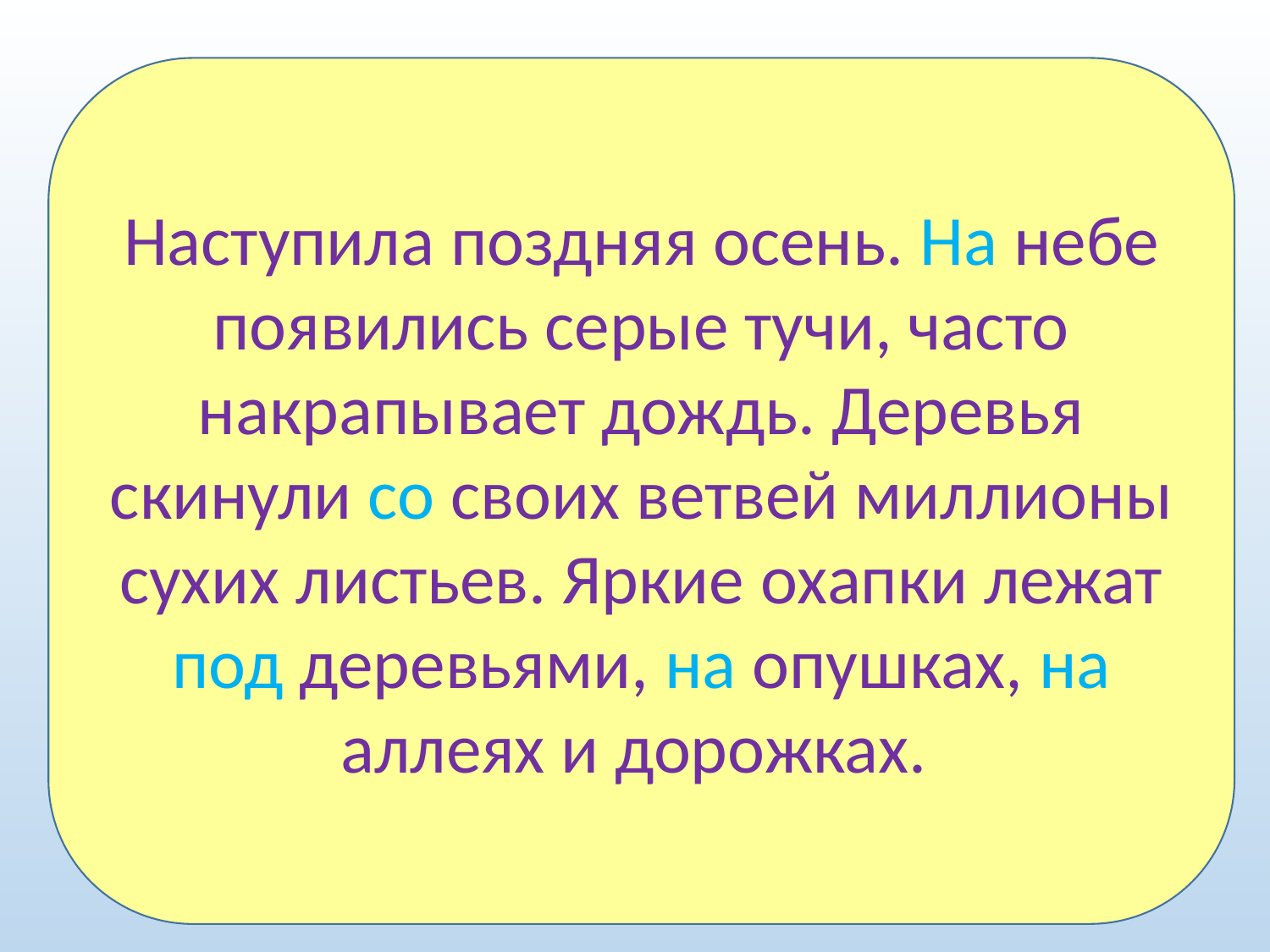

Наступила поздняя осень. На небе появились серые тучи, часто накрапывает дождь. Деревья скинули со своих ветвей миллионы сухих листьев. Яркие охапки лежат под деревьями, на опушках, на аллеях и дорожках.